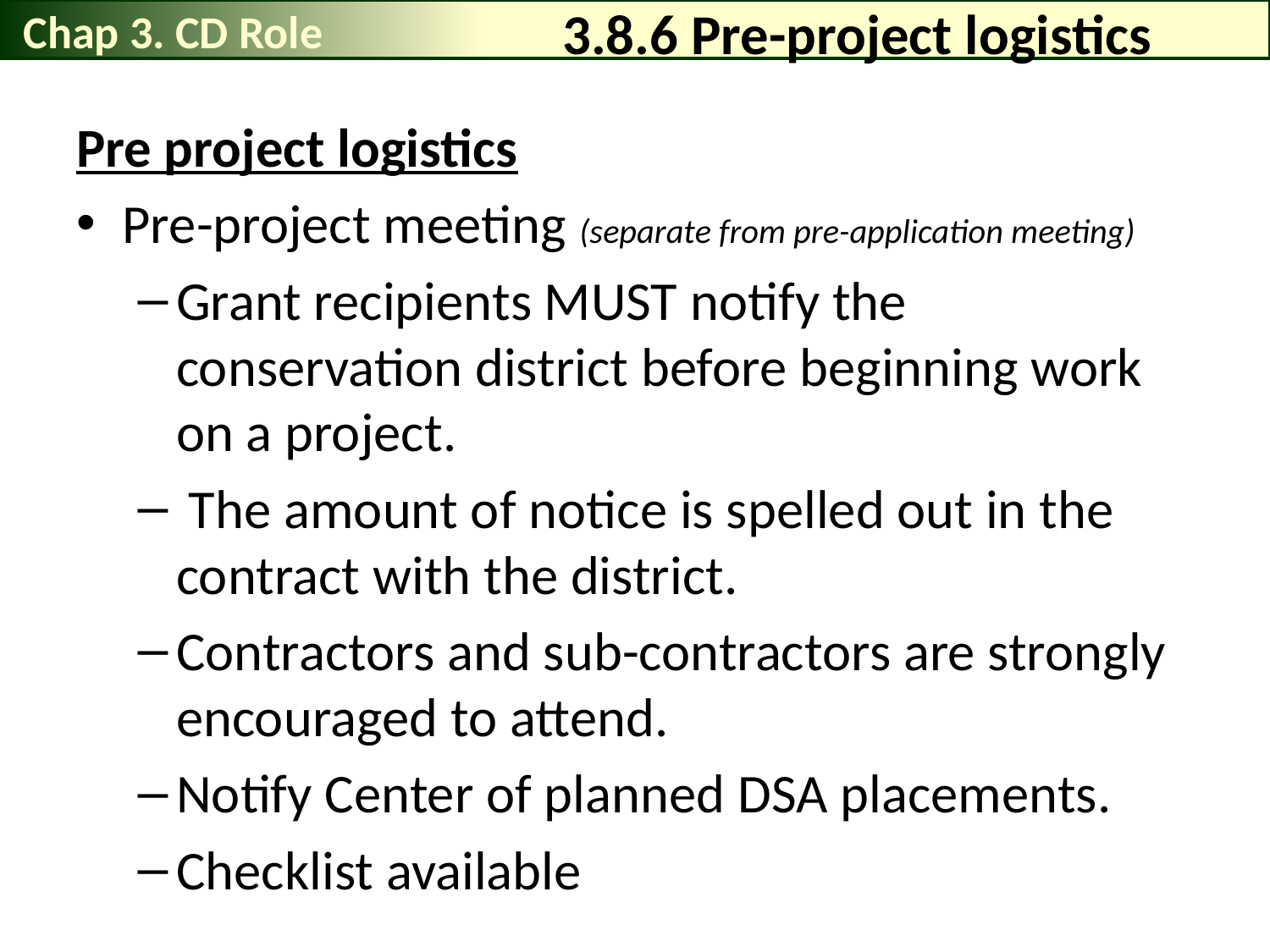

Chap 3. CD Role
# 3.8.6 Pre-project logistics
Pre project logistics
Pre-project meeting (separate from pre-application meeting)
Grant recipients MUST notify the conservation district before beginning work on a project.
 The amount of notice is spelled out in the contract with the district.
Contractors and sub-contractors are strongly encouraged to attend.
Notify Center of planned DSA placements.
Checklist available